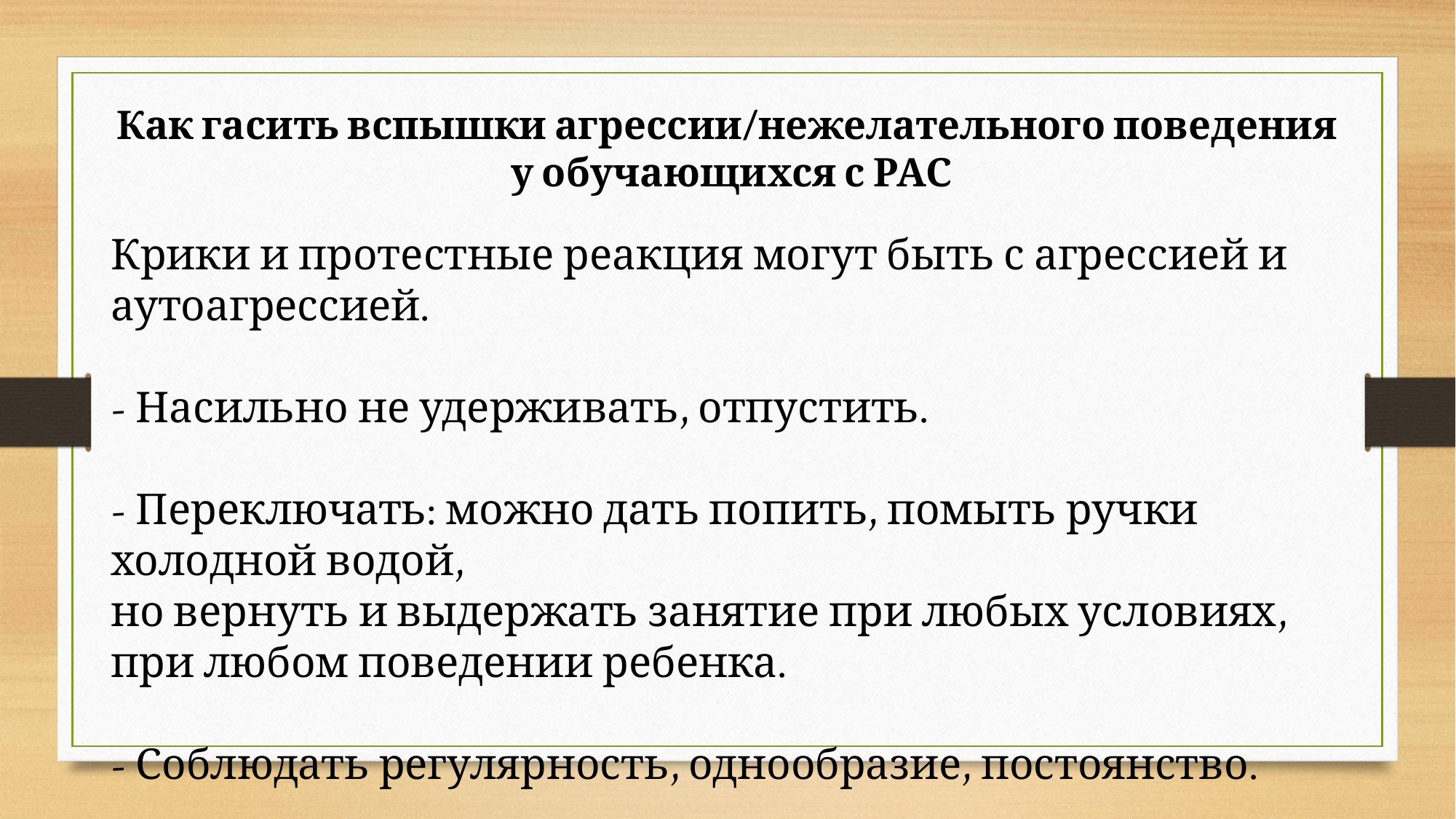

Как гасить вспышки агрессии/нежелательного поведения
у обучающихся с РАС

Крики и протестные реакция могут быть с агрессией и аутоагрессией.

- Насильно не удерживать, отпустить.

- Переключать: можно дать попить, помыть ручки холодной водой,
но вернуть и выдержать занятие при любых условиях, при любом поведении ребенка.

- Соблюдать регулярность, однообразие, постоянство.